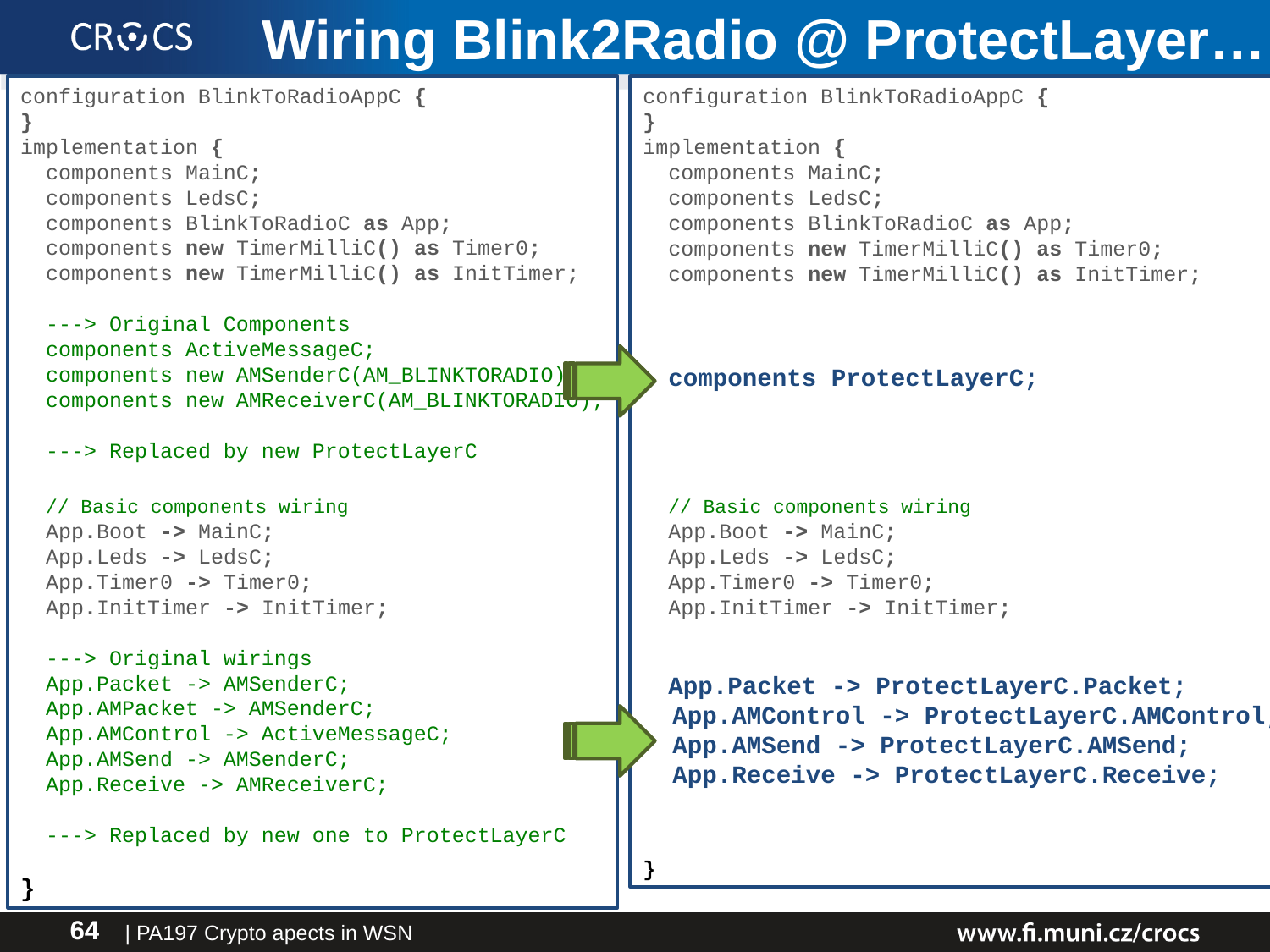

Wiring Blink2Radio @ ProtectLayer…
configuration BlinkToRadioAppC {
}
implementation {
  components MainC;
  components LedsC;
  components BlinkToRadioC as App;
  components new TimerMilliC() as Timer0;
  components new TimerMilliC() as InitTimer;

  ---> Original Components
  components ActiveMessageC;
  components new AMSenderC(AM_BLINKTORADIO);
  components new AMReceiverC(AM_BLINKTORADIO);

  ---> Replaced by new ProtectLayerC

  // Basic components wiring
  App.Boot -> MainC;
  App.Leds -> LedsC;
  App.Timer0 -> Timer0;
  App.InitTimer -> InitTimer;

  ---> Original wirings
  App.Packet -> AMSenderC;
  App.AMPacket -> AMSenderC;
  App.AMControl -> ActiveMessageC;
  App.AMSend -> AMSenderC;
  App.Receive -> AMReceiverC;

  ---> Replaced by new one to ProtectLayerC

}
configuration BlinkToRadioAppC {
}
implementation {
  components MainC;
  components LedsC;
  components BlinkToRadioC as App;
  components new TimerMilliC() as Timer0;
  components new TimerMilliC() as InitTimer;

  components ProtectLayerC;

  // Basic components wiring
  App.Boot -> MainC;
  App.Leds -> LedsC;
  App.Timer0 -> Timer0;
  App.InitTimer -> InitTimer;

  App.Packet -> ProtectLayerC.Packet;
  App.AMControl -> ProtectLayerC.AMControl;
  App.AMSend -> ProtectLayerC.AMSend;
  App.Receive -> ProtectLayerC.Receive;

}
#

| PA197 Crypto apects in WSN
64